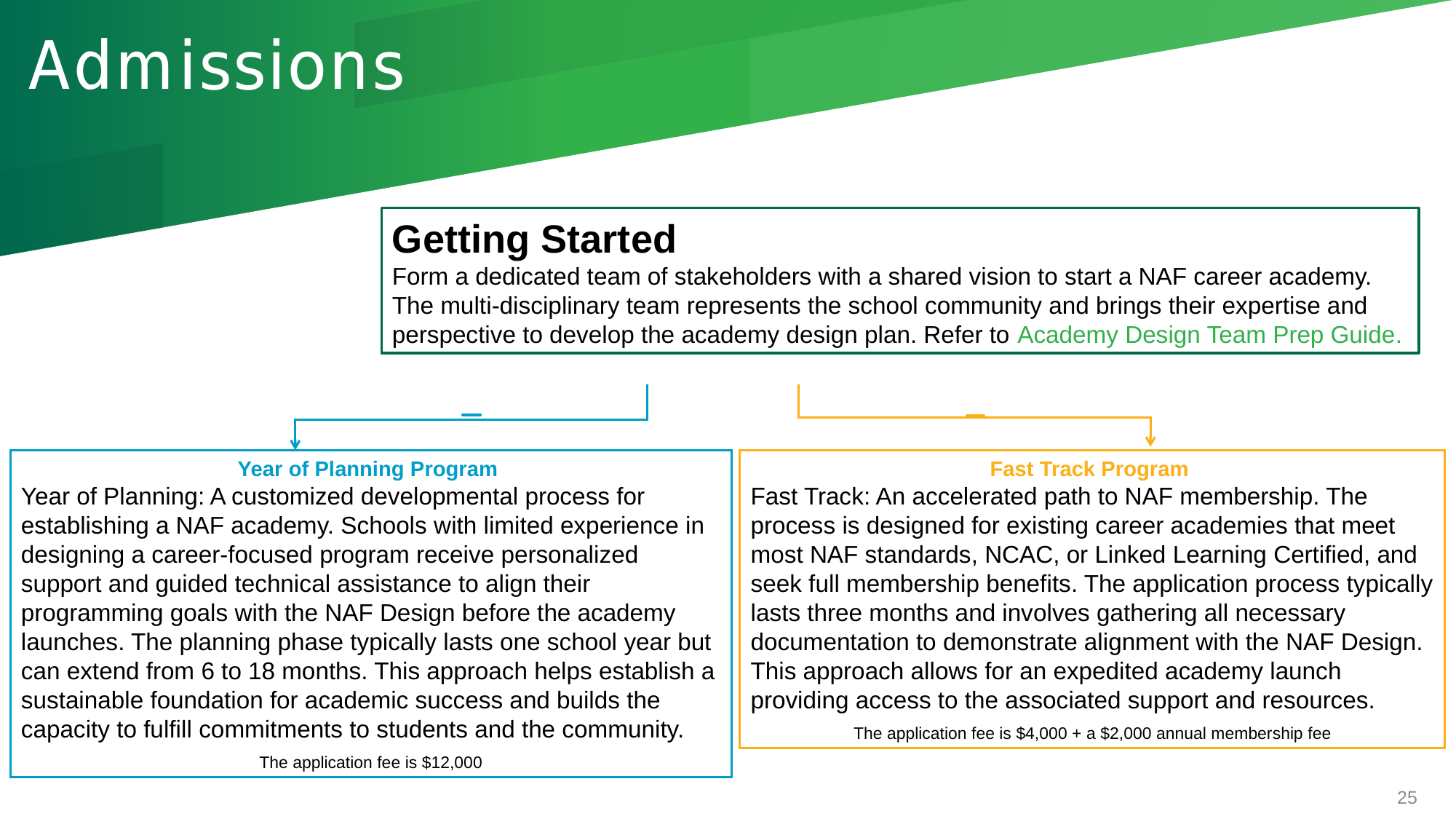

Admissions
Getting Started
Form a dedicated team of stakeholders with a shared vision to start a NAF career academy. The multi-disciplinary team represents the school community and brings their expertise and perspective to develop the academy design plan. Refer to Academy Design Team Prep Guide.

Year of Planning Program
Year of Planning: A customized developmental process for establishing a NAF academy. Schools with limited experience in designing a career-focused program receive personalized support and guided technical assistance to align their programming goals with the NAF Design before the academy launches. The planning phase typically lasts one school year but can extend from 6 to 18 months. This approach helps establish a sustainable foundation for academic success and builds the capacity to fulfill commitments to students and the community.
The application fee is $12,000
Fast Track Program
Fast Track: An accelerated path to NAF membership. The process is designed for existing career academies that meet most NAF standards, NCAC, or Linked Learning Certified, and seek full membership benefits. The application process typically lasts three months and involves gathering all necessary documentation to demonstrate alignment with the NAF Design. This approach allows for an expedited academy launch providing access to the associated support and resources.
The application fee is $4,000 + a $2,000 annual membership fee
25